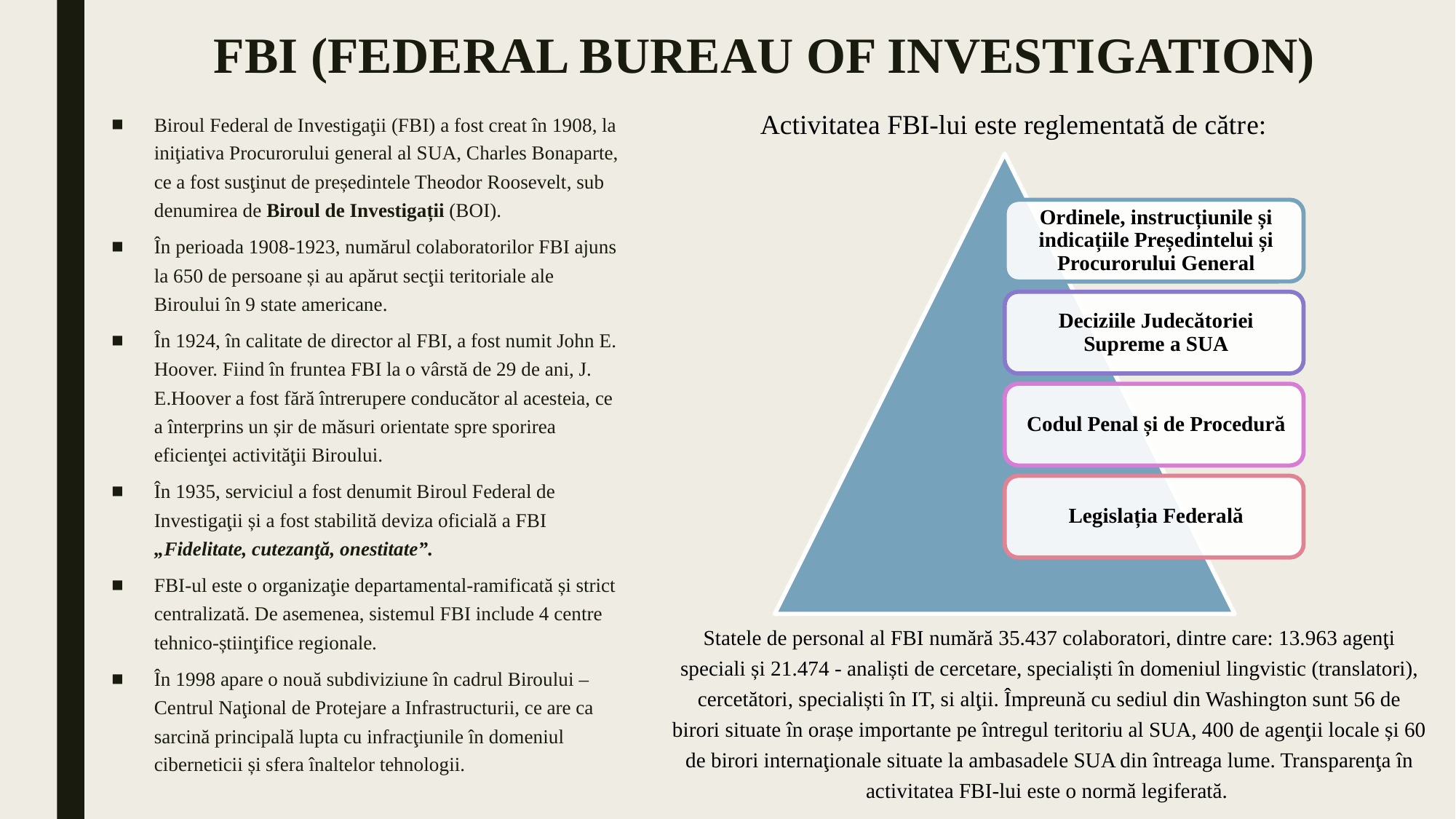

# FBI (FEDERAL BUREAU OF INVESTIGATION)
Biroul Federal de Investigaţii (FBI) a fost creat în 1908, la iniţiativa Procurorului general al SUA, Charles Bonaparte, ce a fost susţinut de președintele Theodor Roosevelt, sub denumirea de Biroul de Investigații (BOI).
În perioada 1908-1923, numărul colaboratorilor FBI ajuns la 650 de persoane și au apărut secţii teritoriale ale Biroului în 9 state americane.
În 1924, în calitate de director al FBI, a fost numit John E. Hoover. Fiind în fruntea FBI la o vârstă de 29 de ani, J. E.Hoover a fost fără întrerupere conducător al acesteia, ce a înterprins un șir de măsuri orientate spre sporirea eficienţei activităţii Biroului.
În 1935, serviciul a fost denumit Biroul Federal de Investigaţii și a fost stabilită deviza oficială a FBI „Fidelitate, cutezanţă, onestitate”.
FBI-ul este o organizaţie departamental-ramificată și strict centralizată. De asemenea, sistemul FBI include 4 centre tehnico-știinţifice regionale.
În 1998 apare o nouă subdiviziune în cadrul Biroului – Centrul Naţional de Protejare a Infrastructurii, ce are ca sarcină principală lupta cu infracţiunile în domeniul ciberneticii și sfera înaltelor tehnologii.
Activitatea FBI-lui este reglementată de către:
Ordinele, instrucțiunile și indicațiile Președintelui și Procurorului General
Deciziile Judecătoriei Supreme a SUA
Codul Penal și de Procedură
Legislația Federală
Statele de personal al FBI numără 35.437 colaboratori, dintre care: 13.963 agenţi speciali și 21.474 - analiști de cercetare, specialiști în domeniul lingvistic (translatori), cercetători, specialiști în IT, si alţii. Împreună cu sediul din Washington sunt 56 de birori situate în orașe importante pe întregul teritoriu al SUA, 400 de agenţii locale și 60 de birori internaţionale situate la ambasadele SUA din întreaga lume. Transparenţa în activitatea FBI-lui este o normă legiferată.